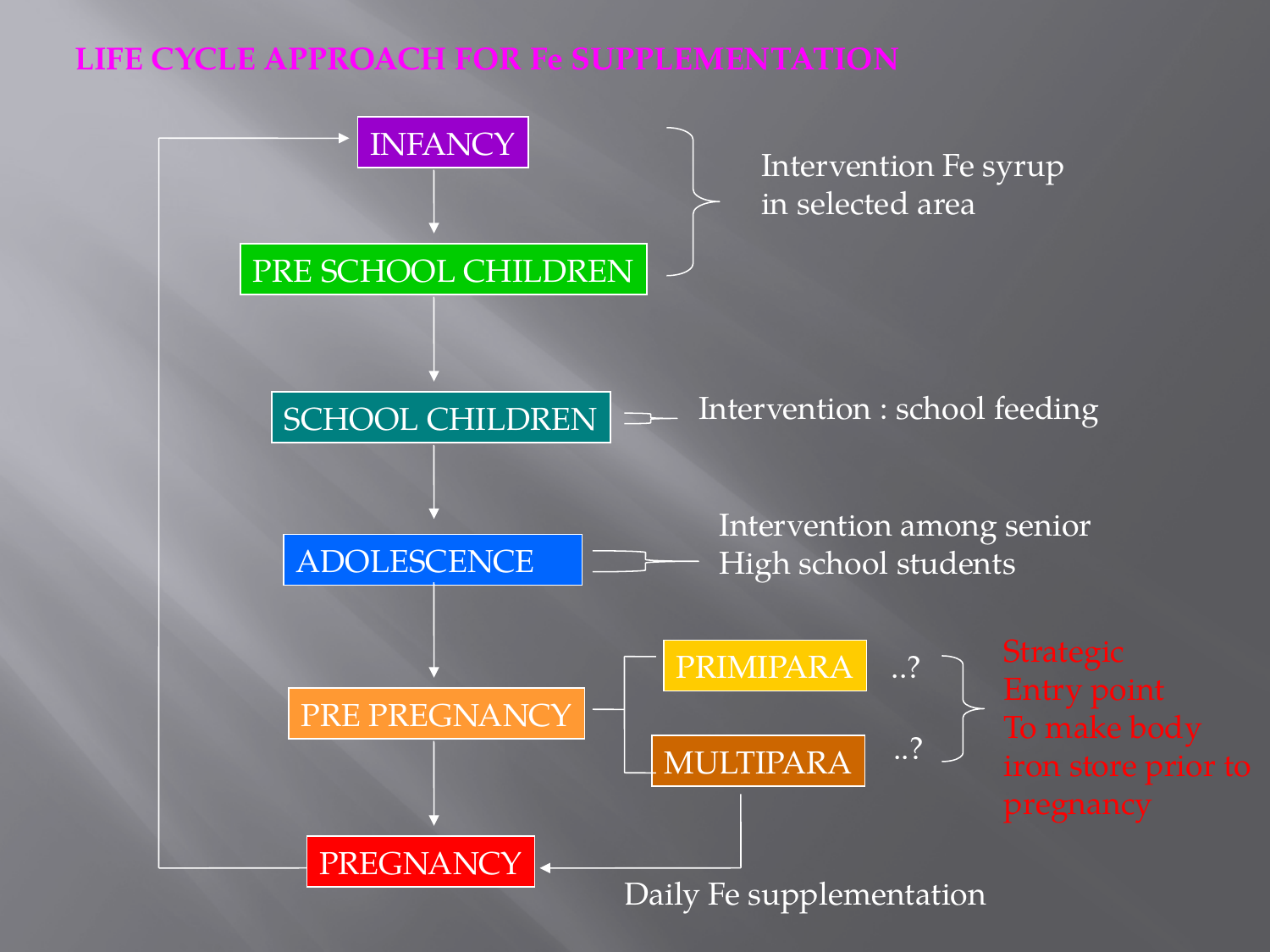

LIFE CYCLE APPROACH FOR Fe SUPPLEMENTATION
INFANCY

Intervention Fe syrup
in selected area

PRE SCHOOL CHILDREN

Intervention : school feeding
SCHOOL CHILDREN

Intervention among senior
High school students
ADOLESCENCE

Strategic
Entry point
To make body
iron store prior to
pregnancy
PRIMIPARA
..?

PRE PREGNANCY

..?
MULTIPARA

PREGNANCY
Daily Fe supplementation